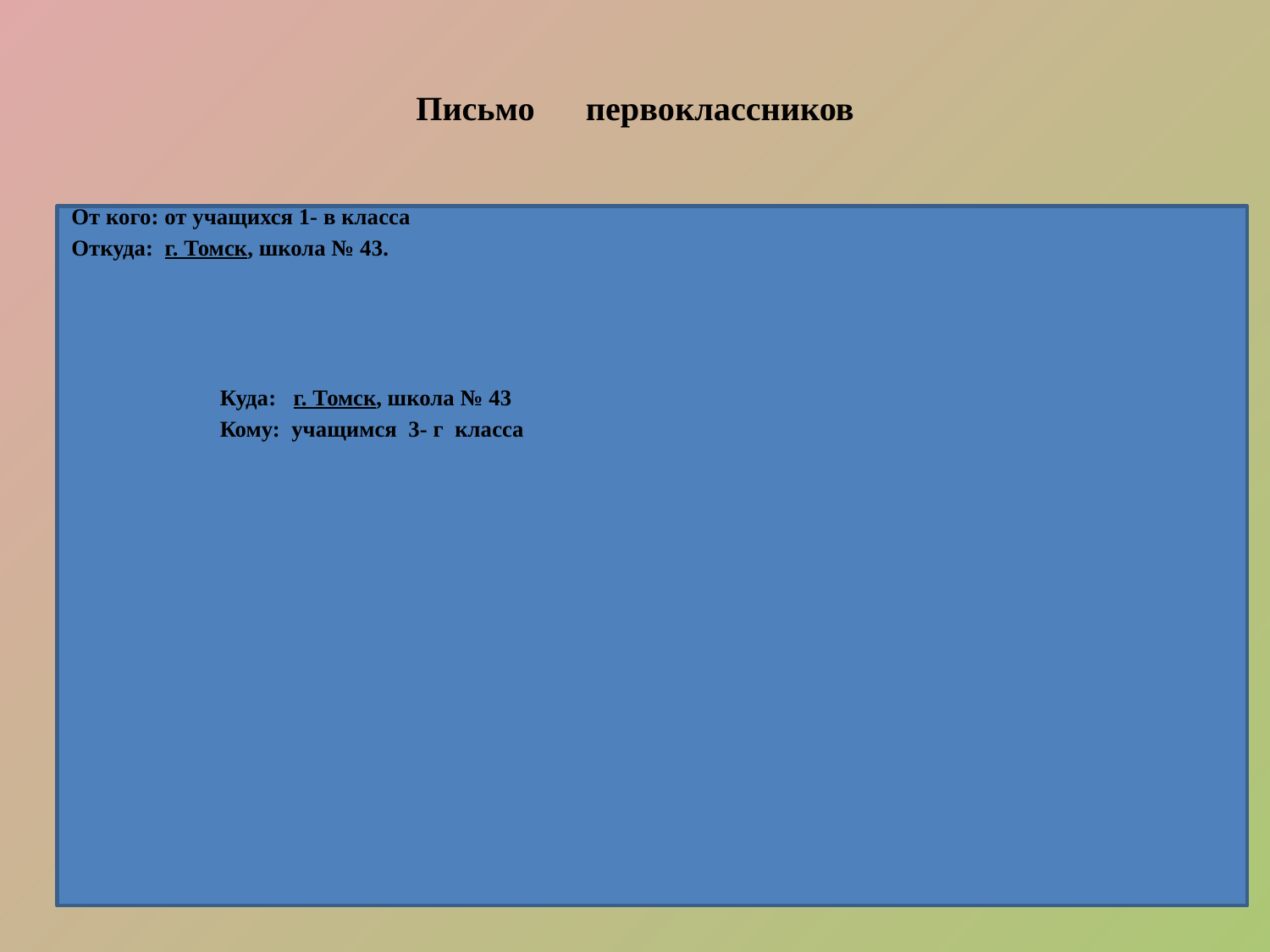

# Письмо      первоклассников

  От кого: от учащихся 1- в класса
  Откуда:  г. Томск, школа № 43.

                            Куда:   г. Томск, школа № 43
                            Кому:  учащимся  3- г  класса